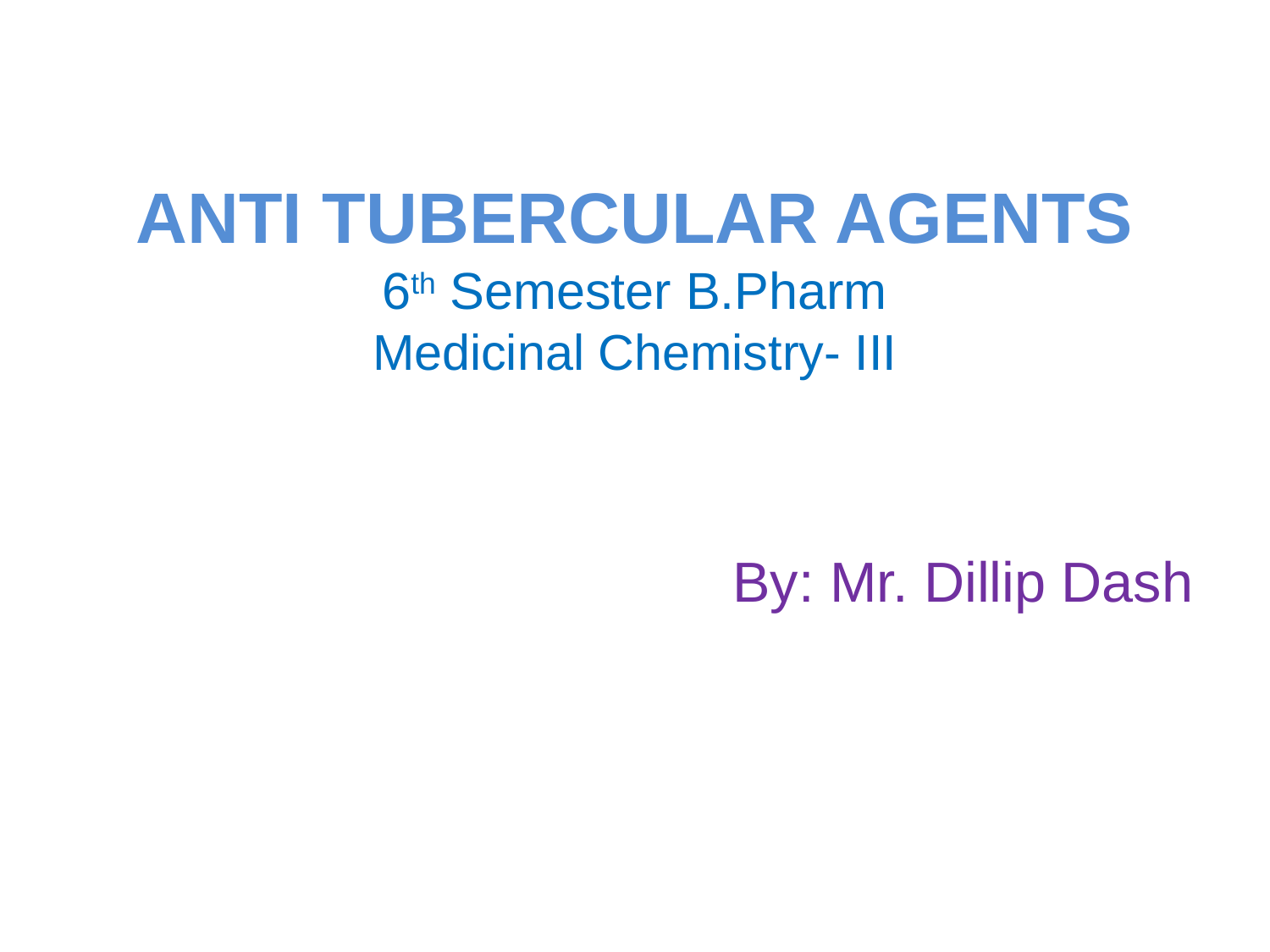

# ANTI TUBERCULAR AGENTS 6th Semester B.Pharm Medicinal Chemistry- III
By: Mr. Dillip Dash